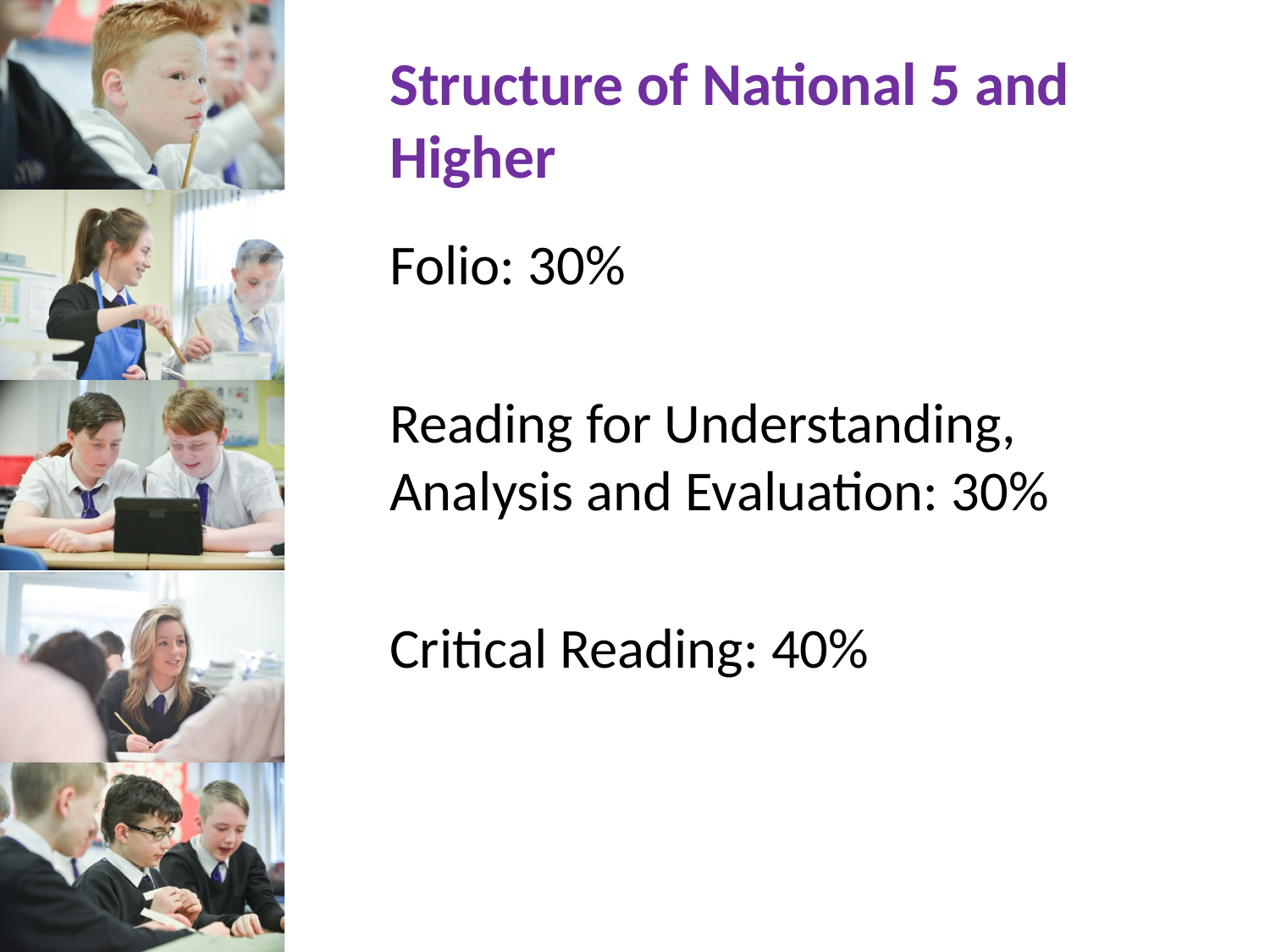

# Structure of National 5 and Higher
Folio: 30%

Reading for Understanding, Analysis and Evaluation: 30%

Critical Reading: 40%